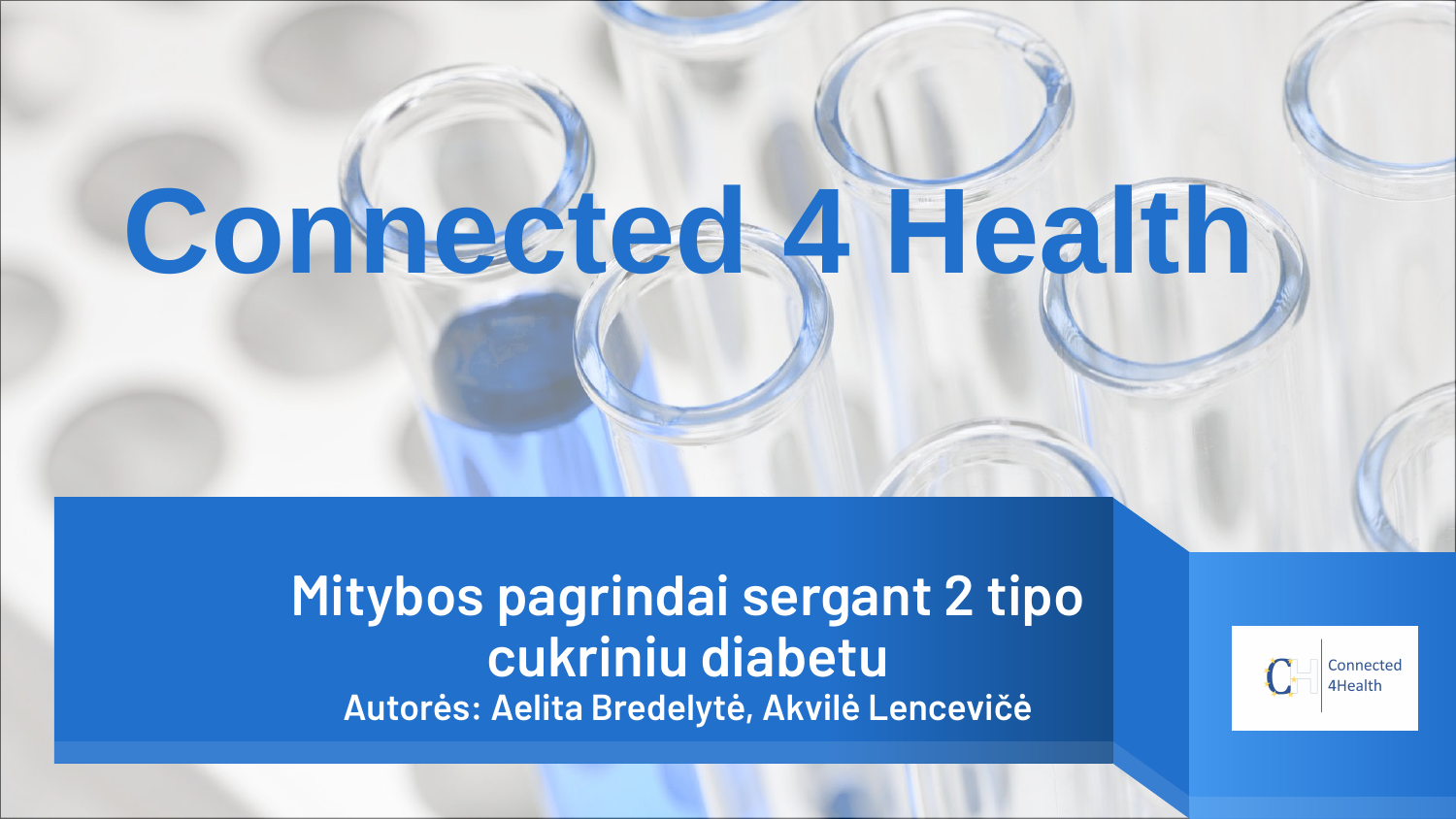

Connected 4 Health
# Mitybos pagrindai sergant 2 tipo cukriniu diabetu Autorės: Aelita Bredelytė, Akvilė Lencevičė